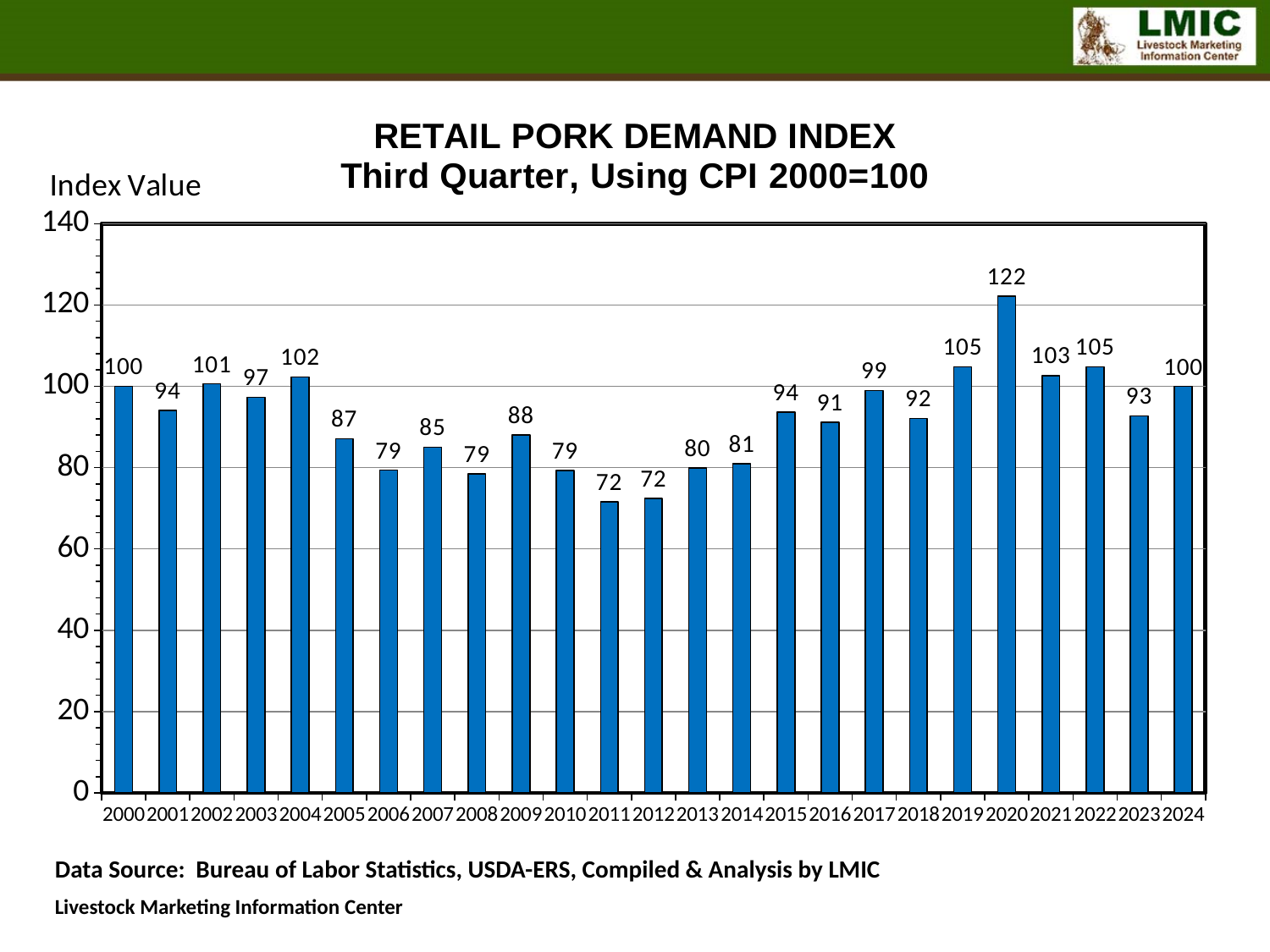

### Chart: RETAIL PORK DEMAND INDEX
Third Quarter, Using CPI 2000=100

| Category | Third Quarter |
|---|---|
| 2000 | 100.0 |
| 2001 | 94.11529197357595 |
| 2002 | 100.57545181596123 |
| 2003 | 97.28209104990476 |
| 2004 | 102.32840104433552 |
| 2005 | 87.05570673340847 |
| 2006 | 79.3456361669485 |
| 2007 | 85.05033094543725 |
| 2008 | 78.5003288902859 |
| 2009 | 88.07706731644541 |
| 2010 | 79.30174151016807 |
| 2011 | 71.5752007476171 |
| 2012 | 72.44679302970324 |
| 2013 | 79.90946715406137 |
| 2014 | 80.93418737610686 |
| 2015 | 93.63513919005553 |
| 2016 | 91.10687659786394 |
| 2017 | 98.93545941248316 |
| 2018 | 92.0769692061556 |
| 2019 | 104.82108471645898 |
| 2020 | 122.14322516729932 |
| 2021 | 102.63918945432277 |
| 2022 | 104.77875991614 |
| 2023 | 92.69493200961395 |
| 2024 | 99.94637794109671 |
Data Source:  Bureau of Labor Statistics, USDA-ERS, Compiled & Analysis by LMIC
Livestock Marketing Information Center